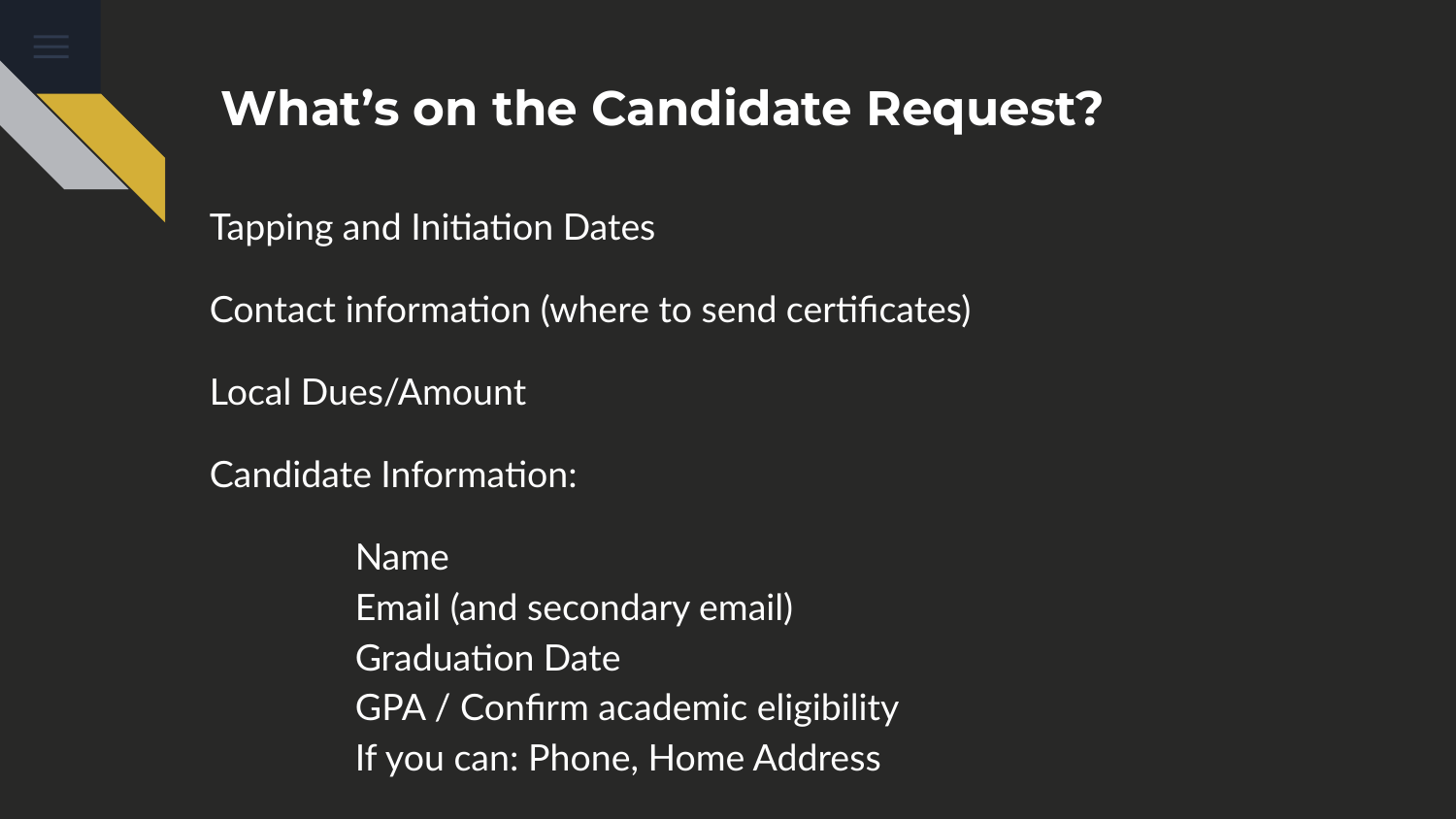

# What’s on the Candidate Request?
Tapping and Initiation Dates
Contact information (where to send certificates)
Local Dues/Amount
Candidate Information:
	Name
	Email (and secondary email)
	Graduation Date
	GPA / Confirm academic eligibility
	If you can: Phone, Home Address